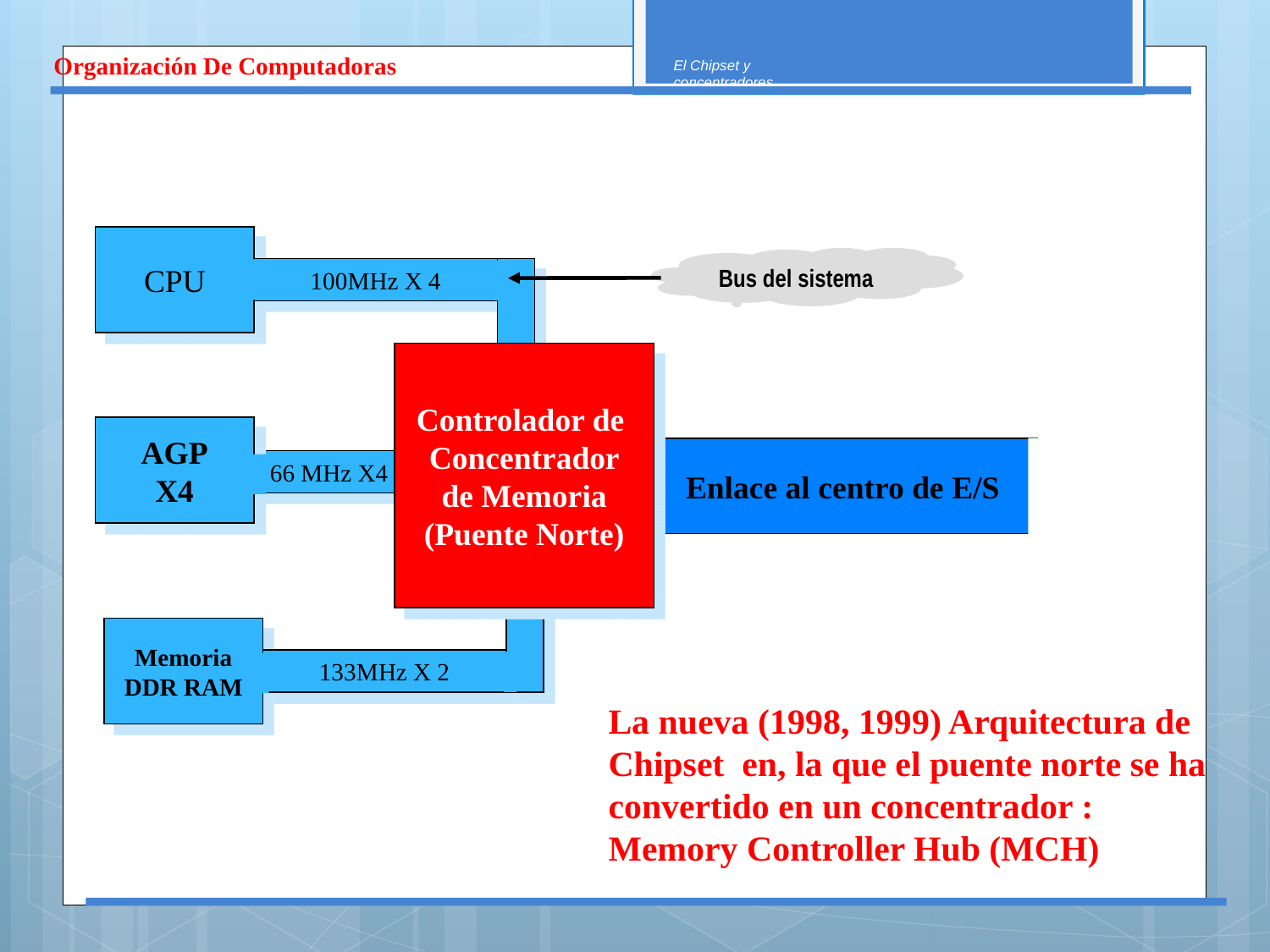

Organización De Computadoras
# El Chipset y concentradores

CPU
Bus del sistema
100MHz X 4

Controlador de
Concentrador
de Memoria
(Puente Norte)
AGP
X4

   Enlace al centro de E/S
     66 MHz X4

Memoria
DDR RAM
133MHz X 2

La nueva (1998, 1999) Arquitectura de Chipset  en, la que el puente norte se ha convertido en un concentrador :
Memory Controller Hub (MCH)